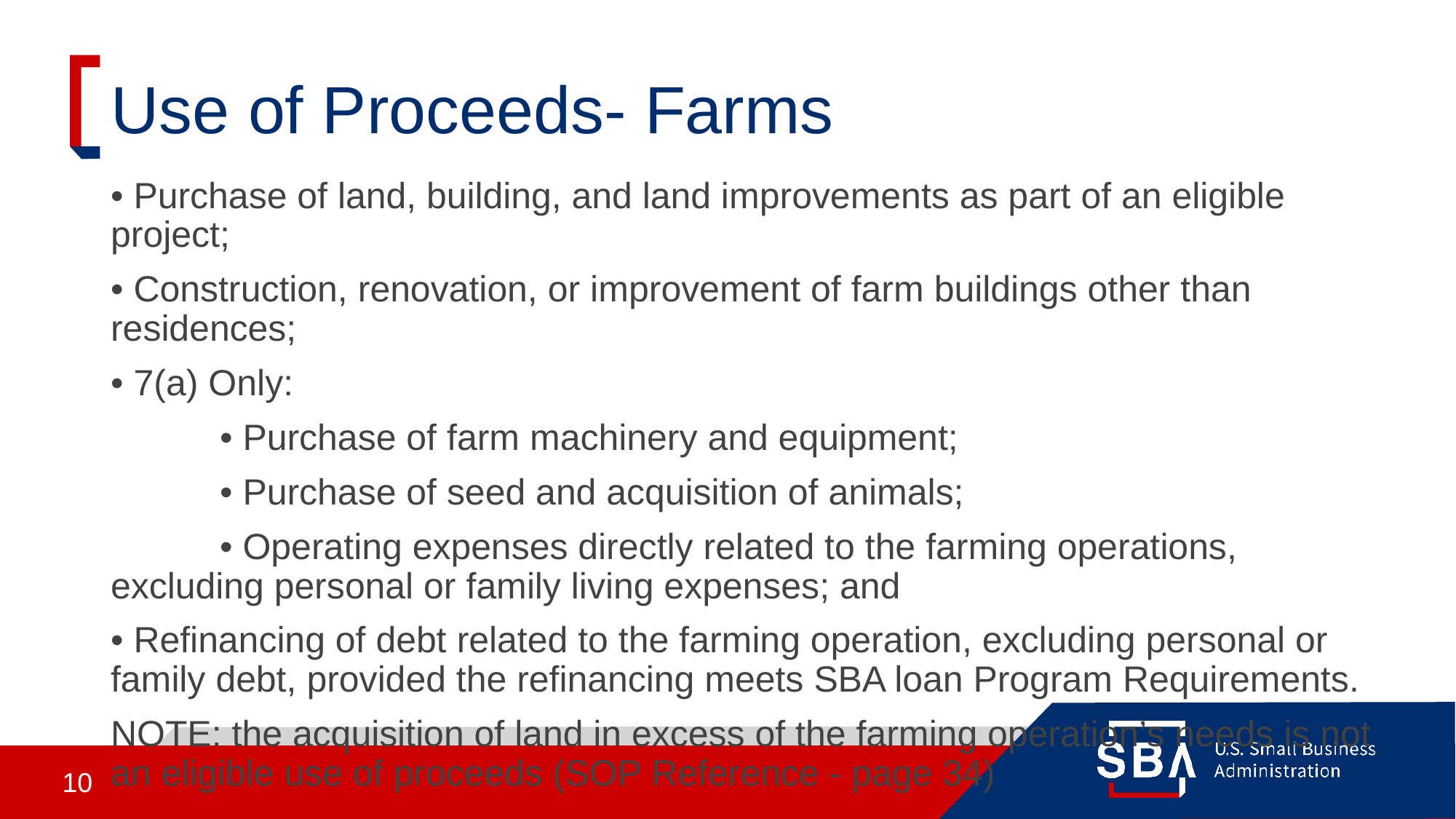

# Use of Proceeds- Farms
• Purchase of land, building, and land improvements as part of an eligible project;
• Construction, renovation, or improvement of farm buildings other than residences;
• 7(a) Only:
	• Purchase of farm machinery and equipment;
	• Purchase of seed and acquisition of animals;
	• Operating expenses directly related to the farming operations, 	excluding personal or family living expenses; and
• Refinancing of debt related to the farming operation, excluding personal or    family debt, provided the refinancing meets SBA loan Program Requirements.
NOTE: the acquisition of land in excess of the farming operation’s needs is not an eligible use of proceeds (SOP Reference - page 34)